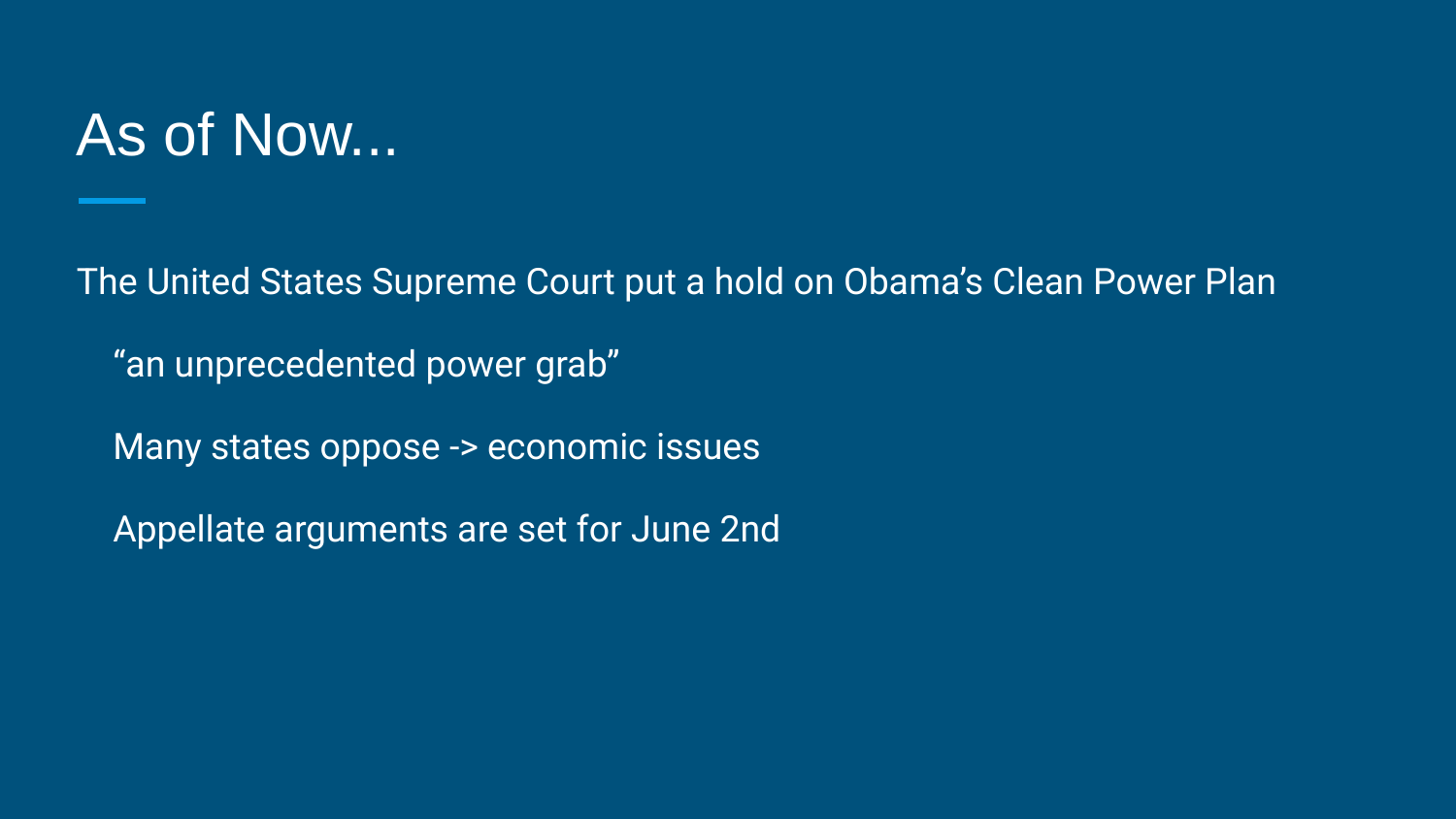

# As of Now...
The United States Supreme Court put a hold on Obama’s Clean Power Plan
“an unprecedented power grab”
Many states oppose -> economic issues
Appellate arguments are set for June 2nd